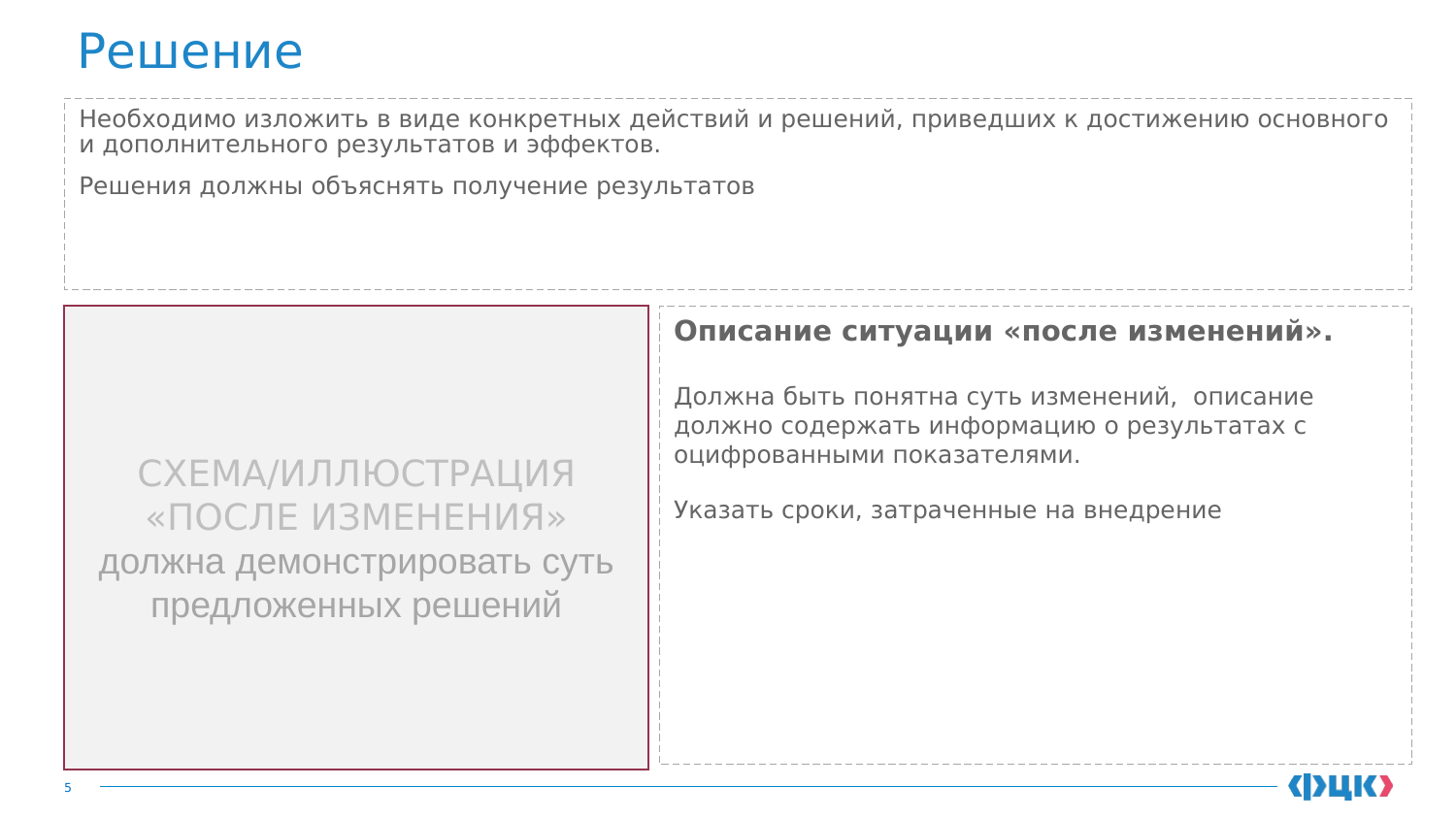

# Решение
Необходимо изложить в виде конкретных действий и решений, приведших к достижению основного и дополнительного результатов и эффектов.
Решения должны объяснять получение результатов

СХЕМА/ИЛЛЮСТРАЦИЯ «ПОСЛЕ ИЗМЕНЕНИЯ»
должна демонстрировать суть предложенных решений
Описание ситуации «после изменений».

Должна быть понятна суть изменений,  описание должно содержать информацию о результатах с оцифрованными показателями.

Указать сроки, затраченные на внедрение